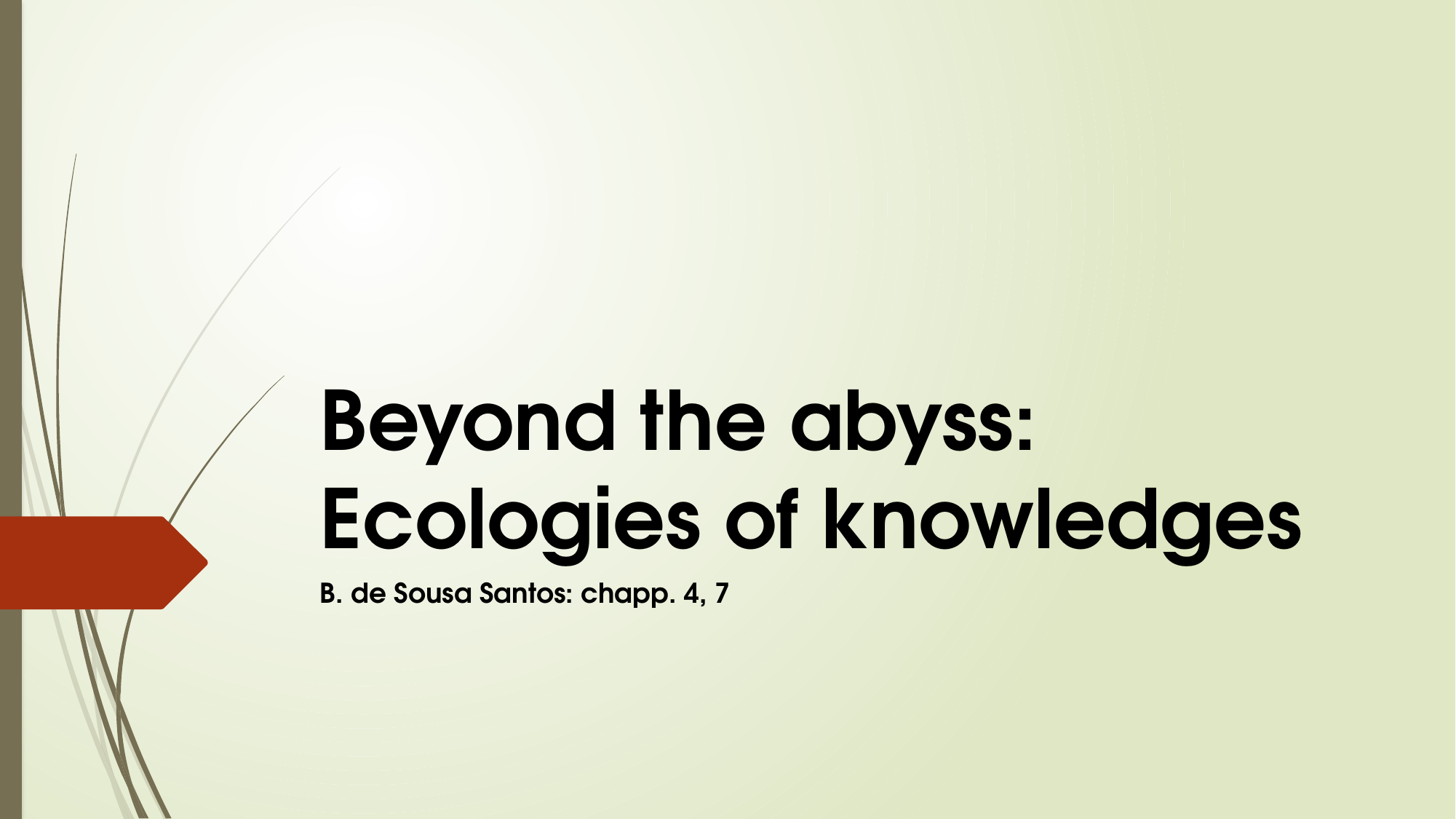

# Beyond the abyss: Ecologies of knowledges
B. de Sousa Santos: chapp. 4, 7